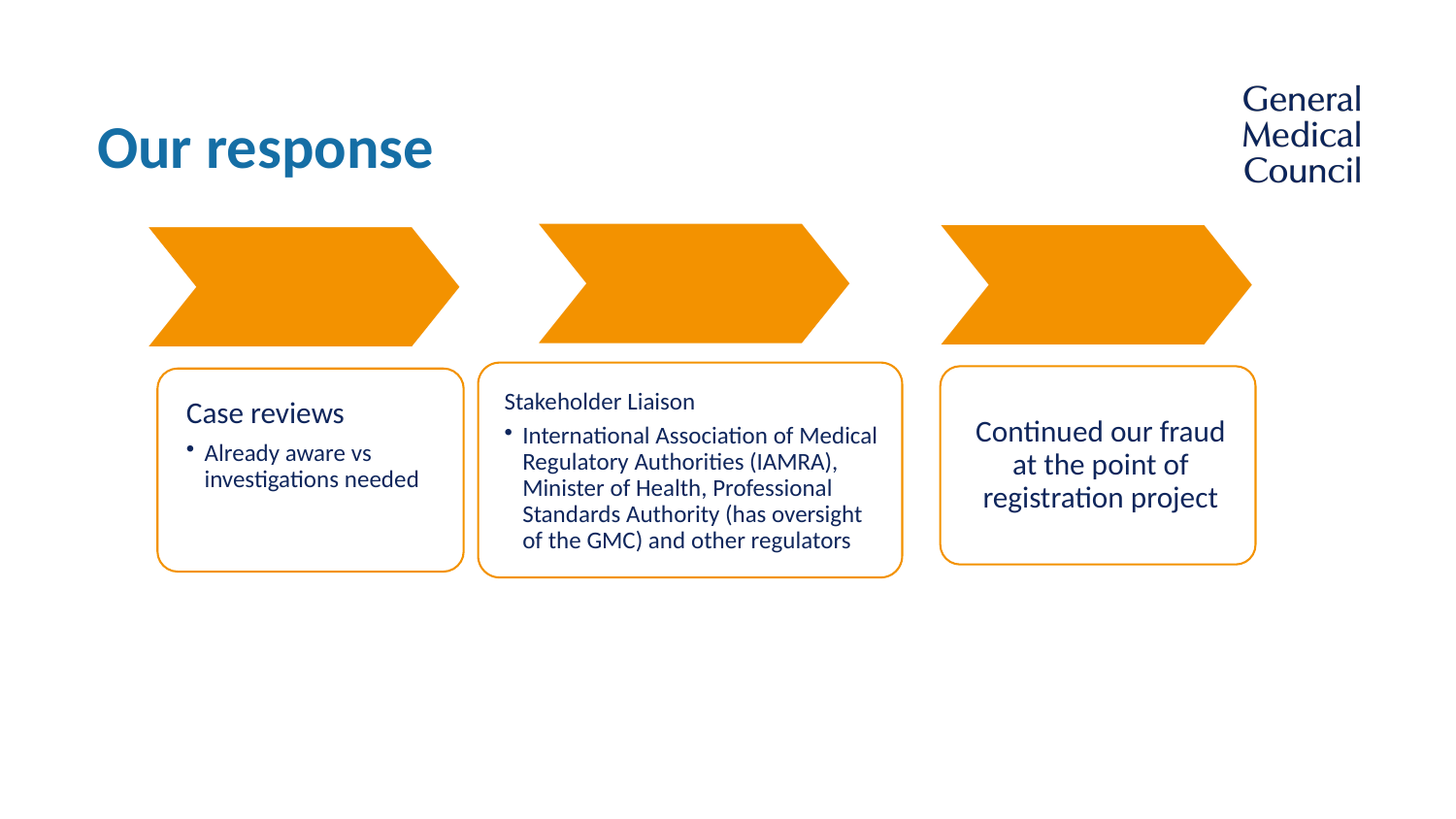

Our response
Case reviews
Already aware vs  investigations needed
Stakeholder Liaison
International Association of Medical Regulatory Authorities (IAMRA), Minister of Health, Professional Standards Authority (has oversight of the GMC) and other regulators
Continued our fraud at the point of registration project